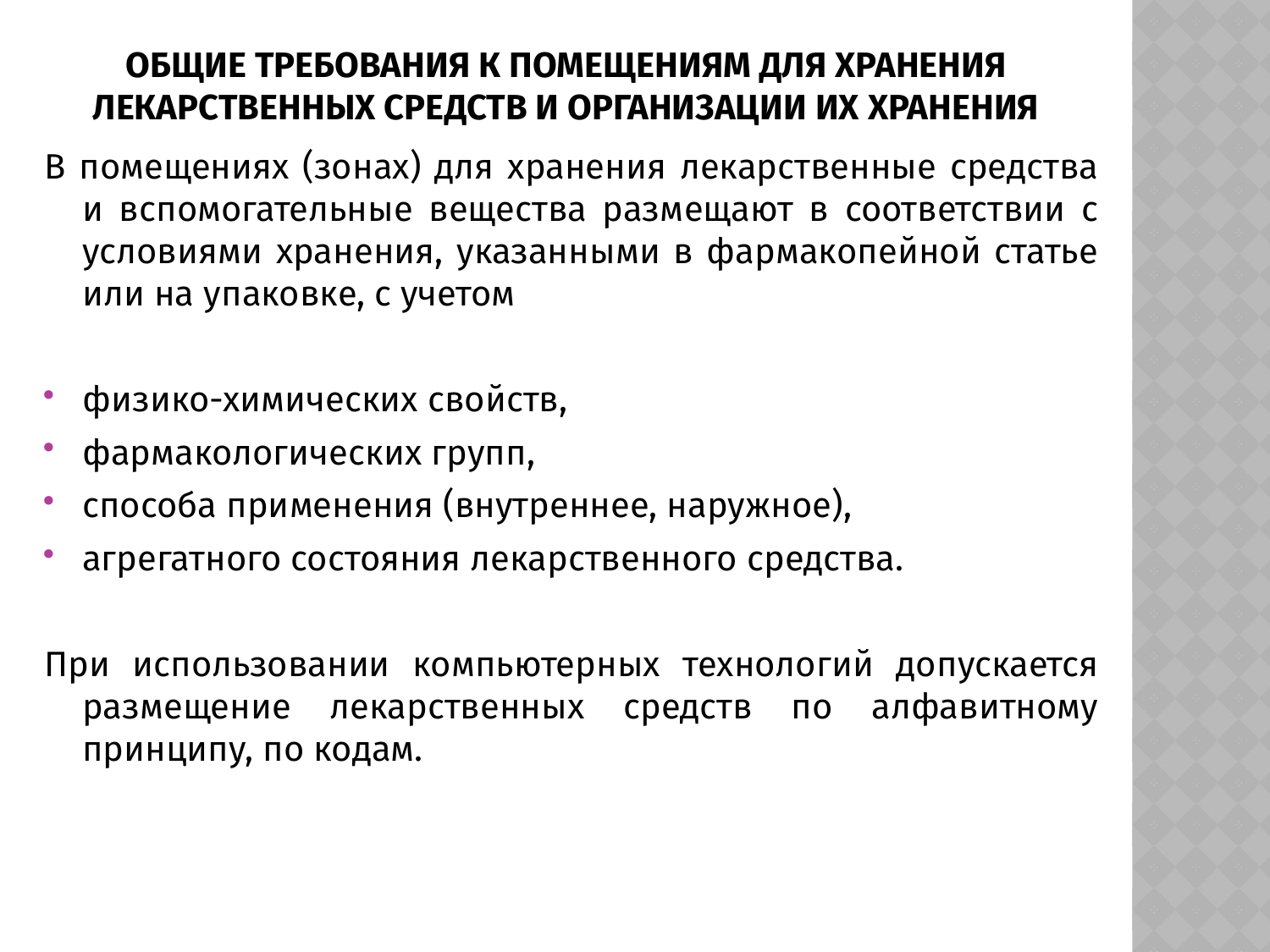

# Общие требования к помещениям для хранения лекарственных средств и организации их хранения
В помещениях (зонах) для хранения лекарственные средства и вспомогательные вещества размещают в соответствии с условиями хранения, указанными в фармакопейной статье или на упаковке, с учетом

физико-химических свойств,
фармакологических групп,
способа применения (внутреннее, наружное),
агрегатного состояния лекарственного средства.

При использовании компьютерных технологий допускается размещение лекарственных средств по алфавитному принципу, по кодам.